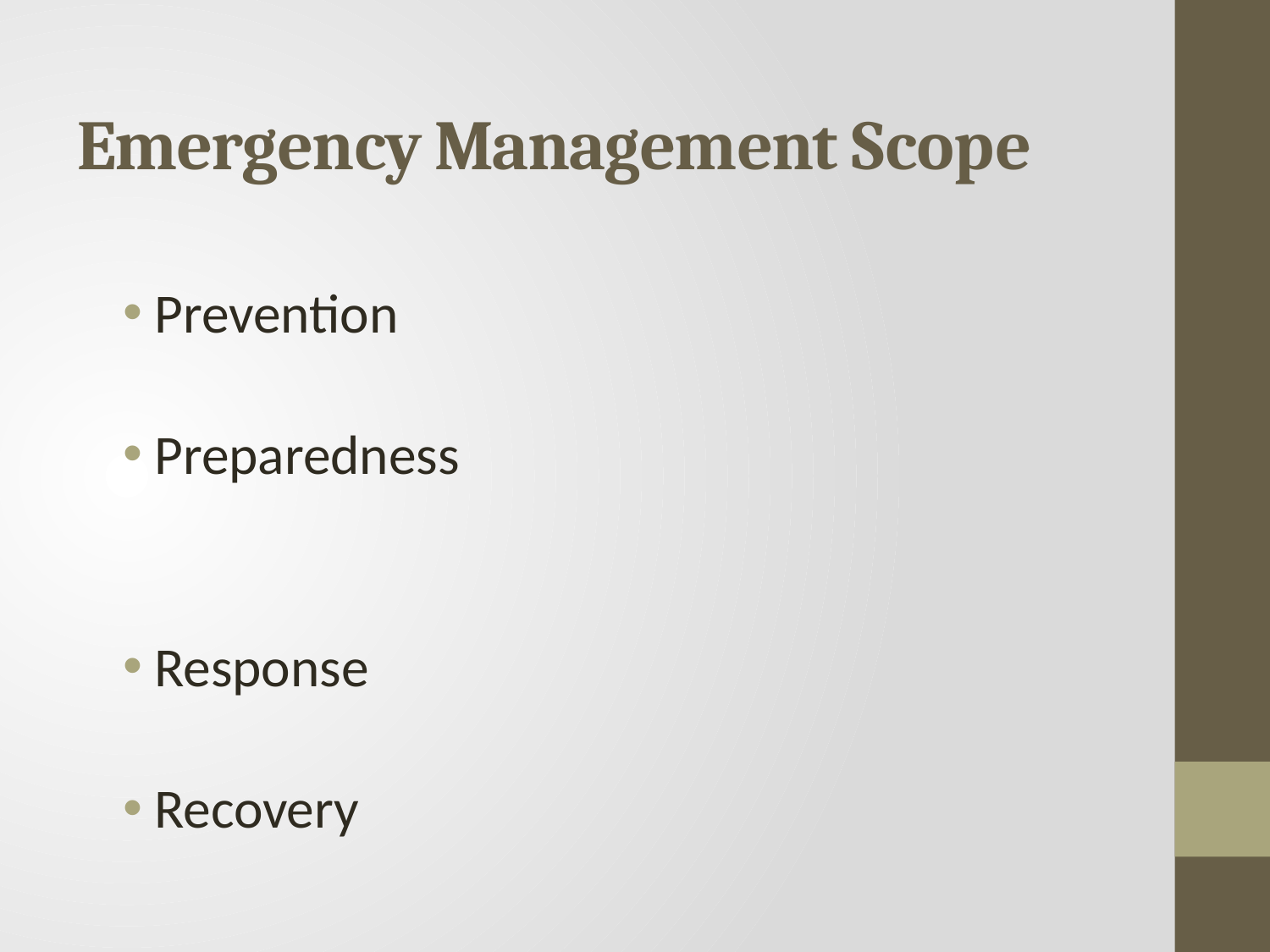

# Emergency Management Scope

Prevention

Preparedness

Response

Recovery